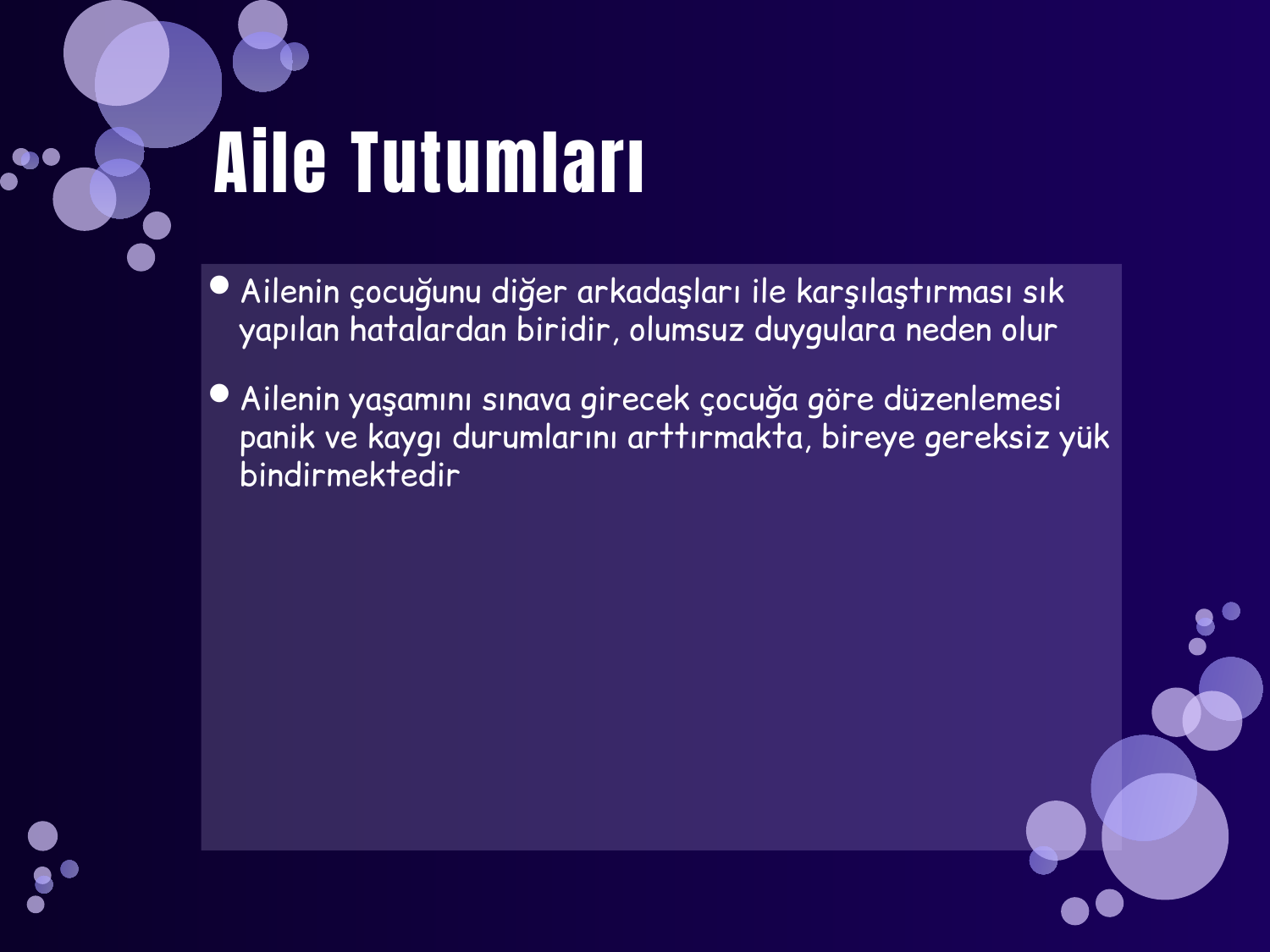

# Aile Tutumları
Ailenin çocuğunu diğer arkadaşları ile karşılaştırması sık yapılan hatalardan biridir, olumsuz duygulara neden olur
Ailenin yaşamını sınava girecek çocuğa göre düzenlemesi panik ve kaygı durumlarını arttırmakta, bireye gereksiz yük bindirmektedir